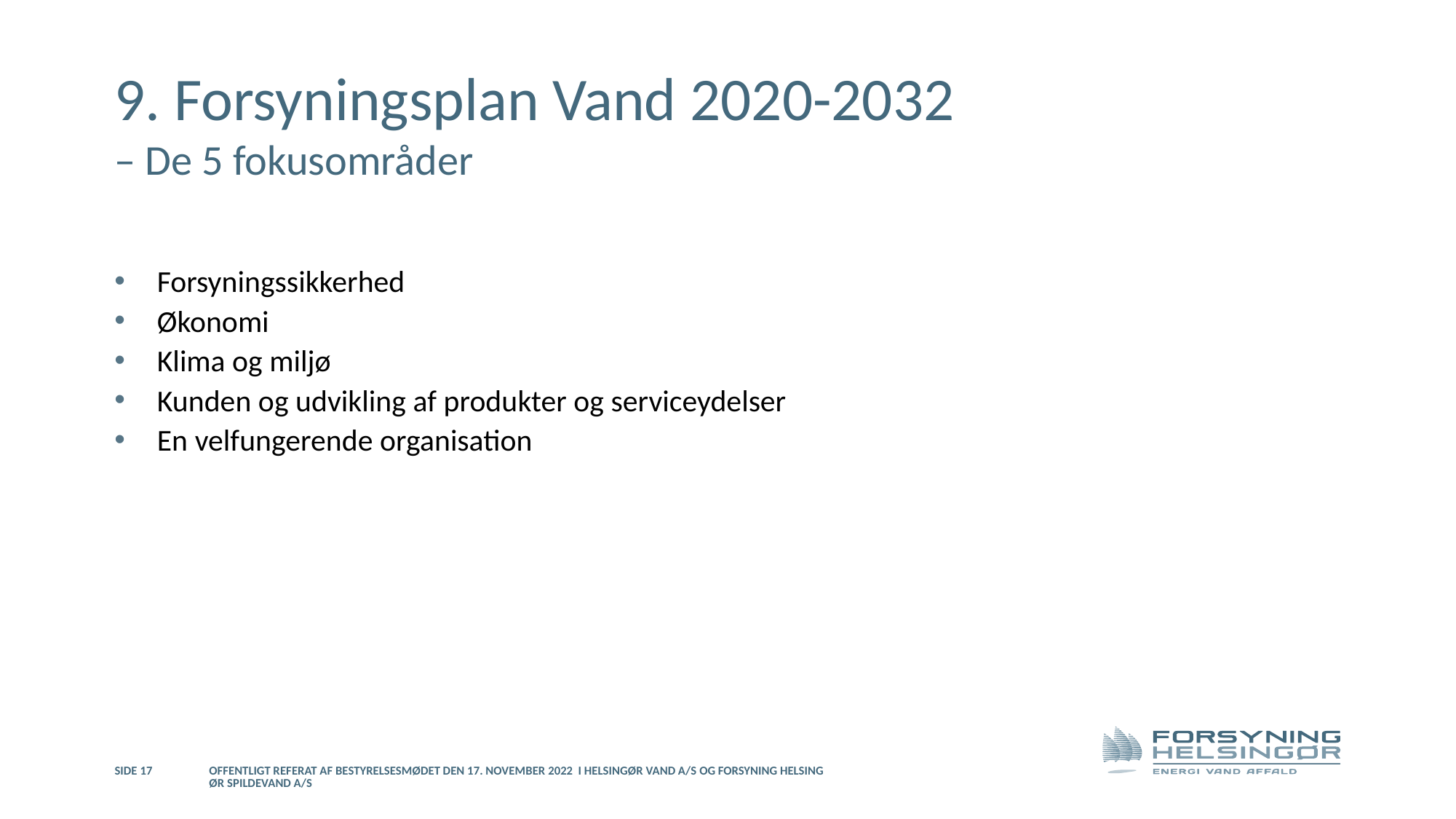

9. Forsyningsplan Vand 2020-2032
– De 5 fokusområder
Forsyningssikkerhed
Økonomi
Klima og miljø
Kunden og udvikling af produkter og serviceydelser
En velfungerende organisation
Side 17
Offentligt referat af bestyrelsesmødet den 17. november 2022  i Helsingør Vand A/S og Forsyning Helsingør Spildevand A/S